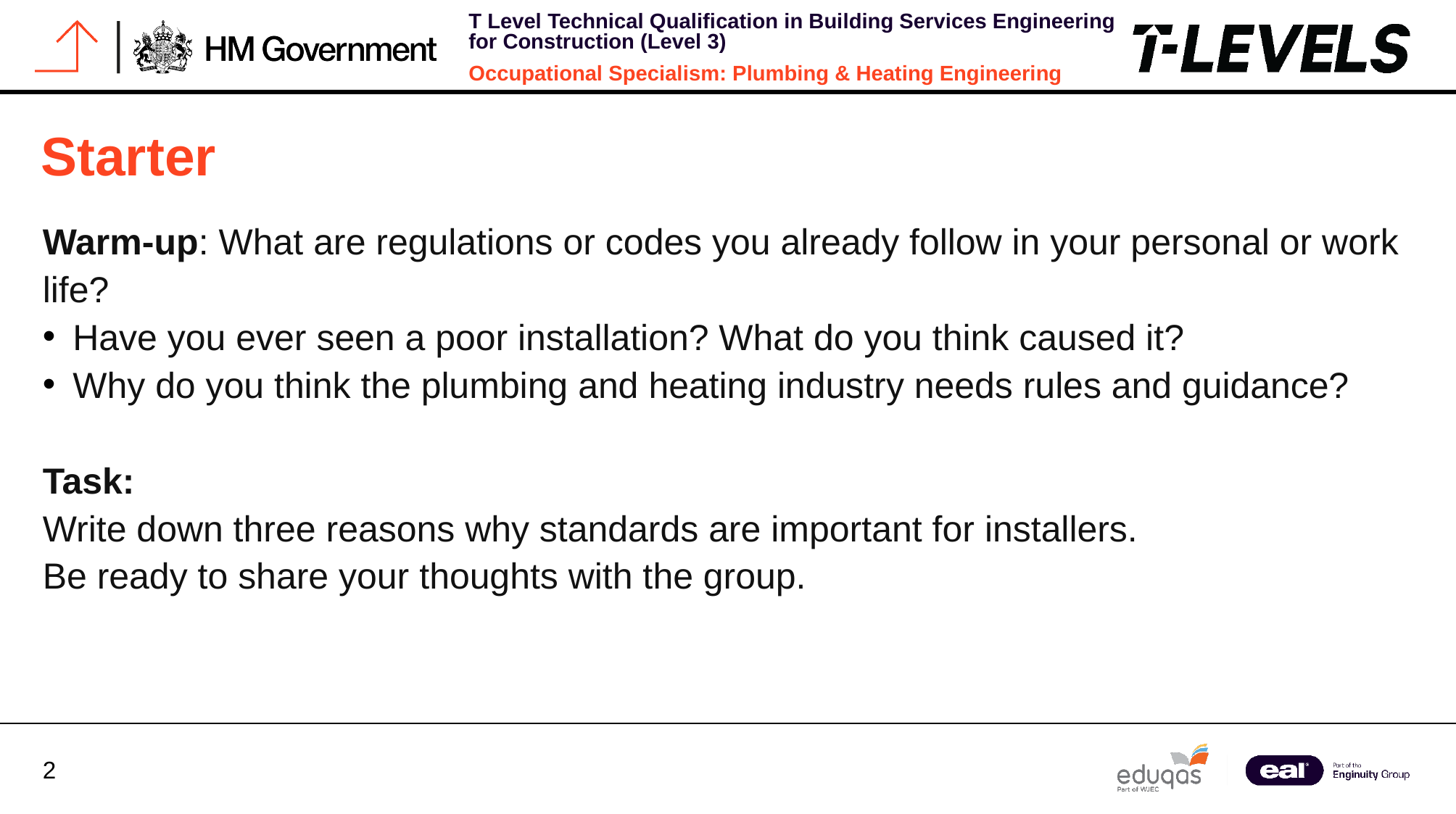

# Starter
Warm-up: What are regulations or codes you already follow in your personal or work life?
Have you ever seen a poor installation? What do you think caused it?
Why do you think the plumbing and heating industry needs rules and guidance?

Task:
Write down three reasons why standards are important for installers.
Be ready to share your thoughts with the group.